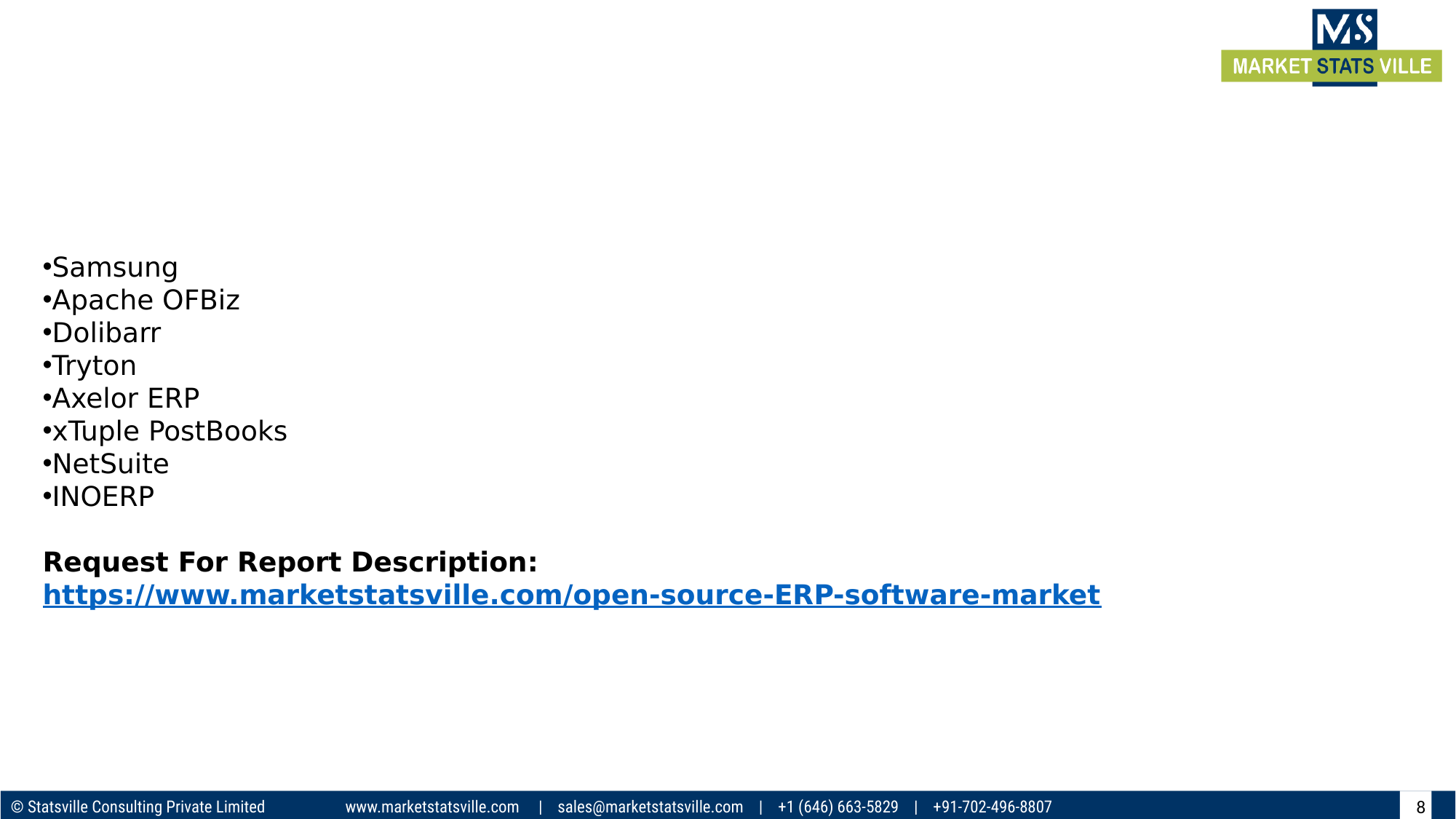

Samsung
Apache OFBiz
Dolibarr
Tryton
Axelor ERP
xTuple PostBooks
NetSuite
INOERP
Request For Report Description: https://www.marketstatsville.com/open-source-ERP-software-market

8